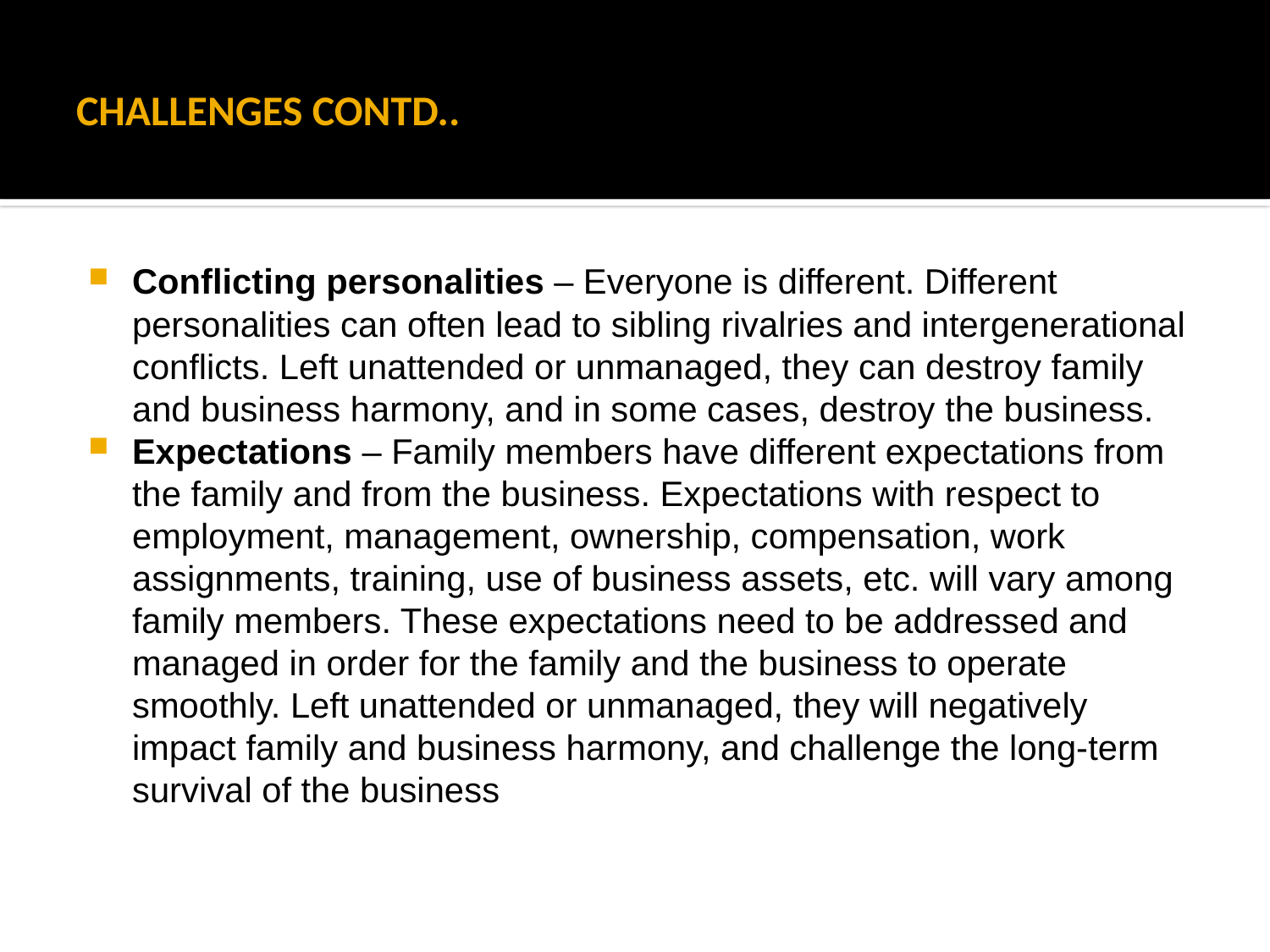

# CHALLENGES CONTD..
Conflicting personalities – Everyone is different. Different personalities can often lead to sibling rivalries and intergenerational conflicts. Left unattended or unmanaged, they can destroy family and business harmony, and in some cases, destroy the business.
Expectations – Family members have different expectations from the family and from the business. Expectations with respect to employment, management, ownership, compensation, work assignments, training, use of business assets, etc. will vary among family members. These expectations need to be addressed and managed in order for the family and the business to operate smoothly. Left unattended or unmanaged, they will negatively impact family and business harmony, and challenge the long-term survival of the business